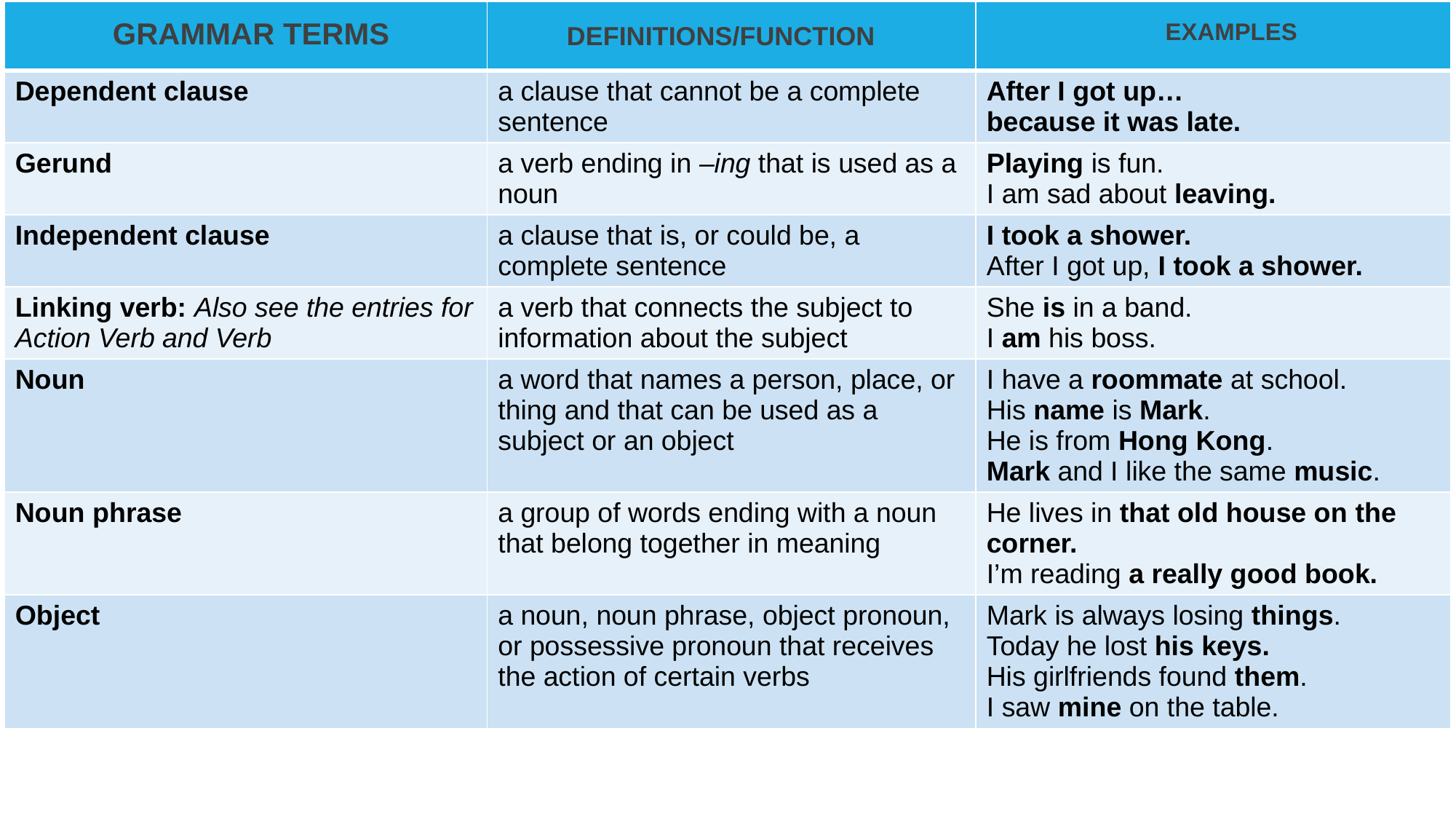

Examples
Definitions/function
|  |  |  |
| --- | --- | --- |
| Dependent clause | a clause that cannot be a complete sentence | After I got up… because it was late. |
| Gerund | a verb ending in –ing that is used as a noun | Playing is fun. I am sad about leaving. |
| Independent clause | a clause that is, or could be, a complete sentence | I took a shower. After I got up, I took a shower. |
| Linking verb: Also see the entries for Action Verb and Verb | a verb that connects the subject to information about the subject | She is in a band. I am his boss. |
| Noun | a word that names a person, place, or thing and that can be used as a subject or an object | I have a roommate at school. His name is Mark. He is from Hong Kong. Mark and I like the same music. |
| Noun phrase | a group of words ending with a noun that belong together in meaning | He lives in that old house on the corner. I’m reading a really good book. |
| Object | a noun, noun phrase, object pronoun, or possessive pronoun that receives the action of certain verbs | Mark is always losing things. Today he lost his keys. His girlfriends found them. I saw mine on the table. |
Grammar terms